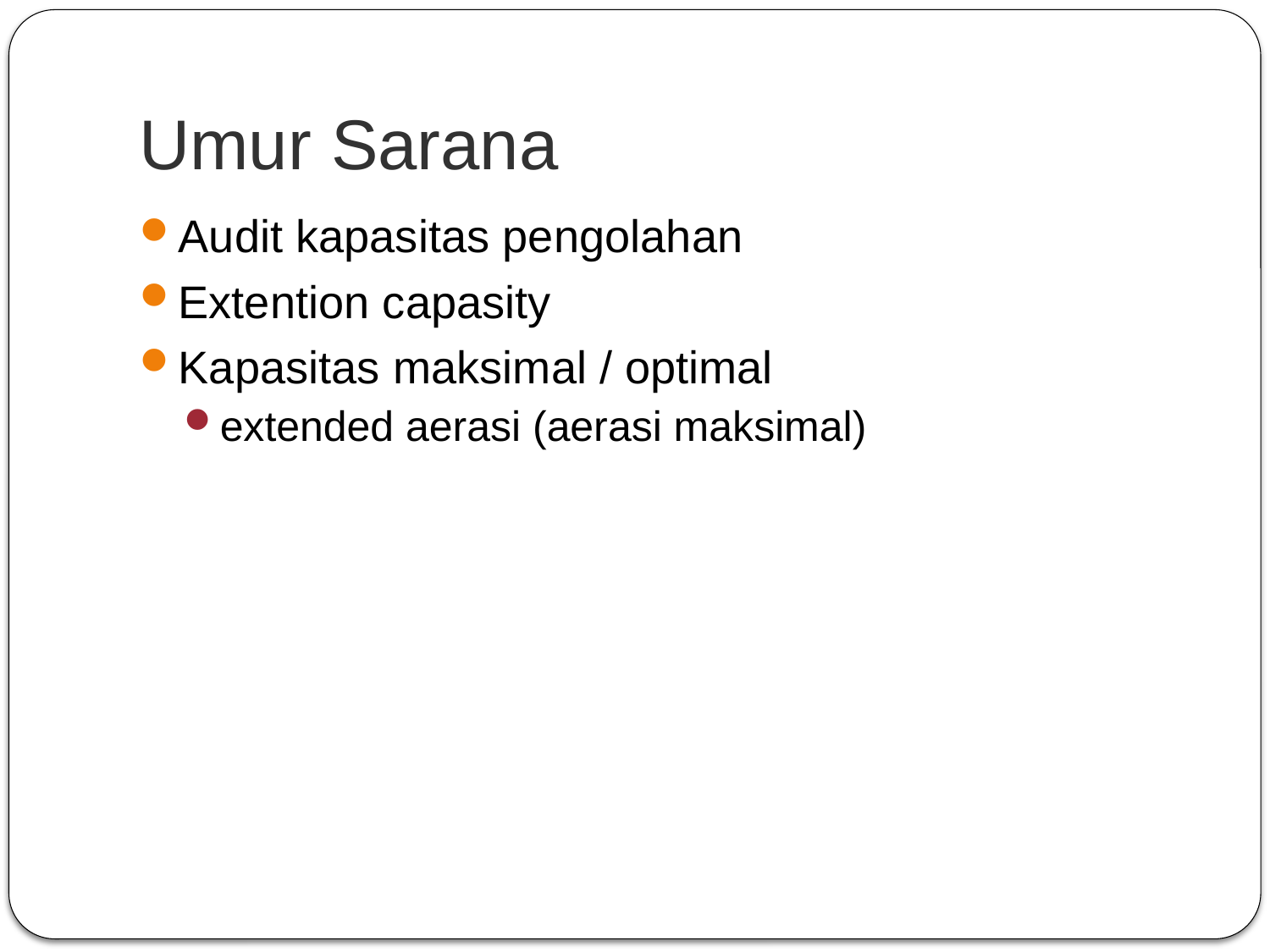

# Umur Sarana
Audit kapasitas pengolahan
Extention capasity
Kapasitas maksimal / optimal
extended aerasi (aerasi maksimal)